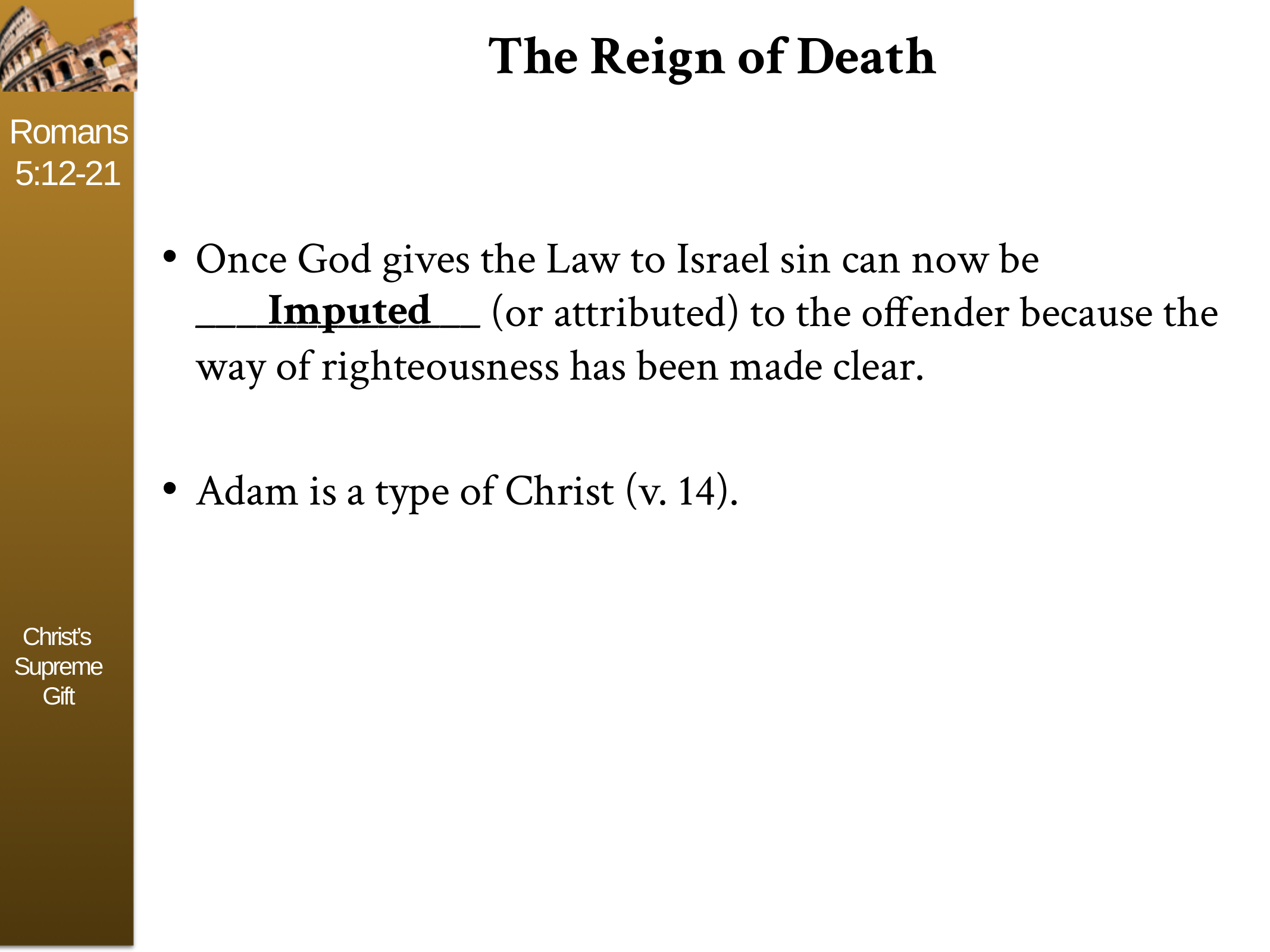

# The Reign of Death

Once God gives the Law to Israel sin can now be ______________ (or attributed) to the offender because the way of righteousness has been made clear.

Adam is a type of Christ (v. 14).

Imputed